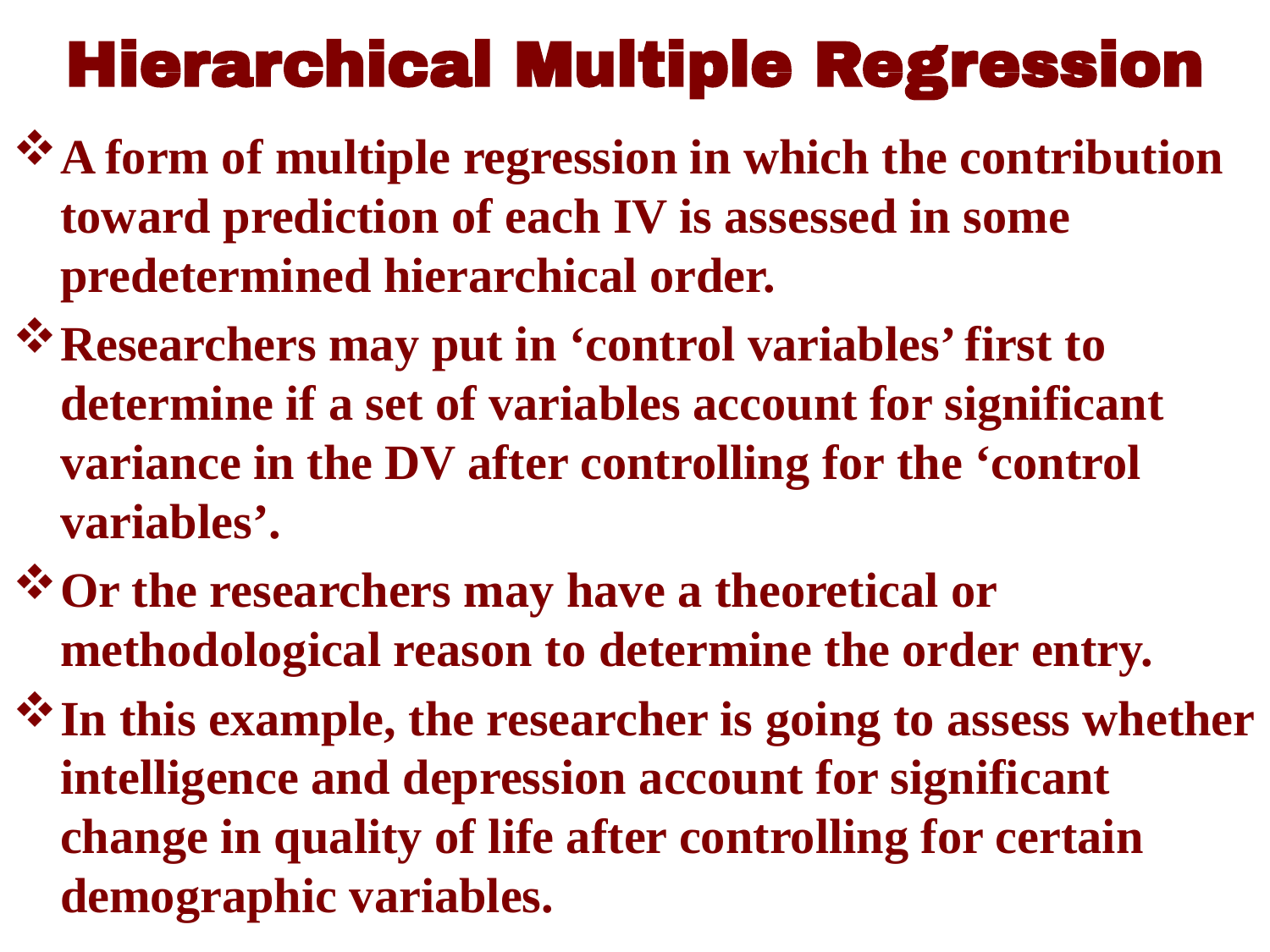

# Hierarchical Multiple Regression
A form of multiple regression in which the contribution toward prediction of each IV is assessed in some predetermined hierarchical order.
Researchers may put in ‘control variables’ first to determine if a set of variables account for significant variance in the DV after controlling for the ‘control variables’.
Or the researchers may have a theoretical or methodological reason to determine the order entry.
In this example, the researcher is going to assess whether intelligence and depression account for significant change in quality of life after controlling for certain demographic variables.